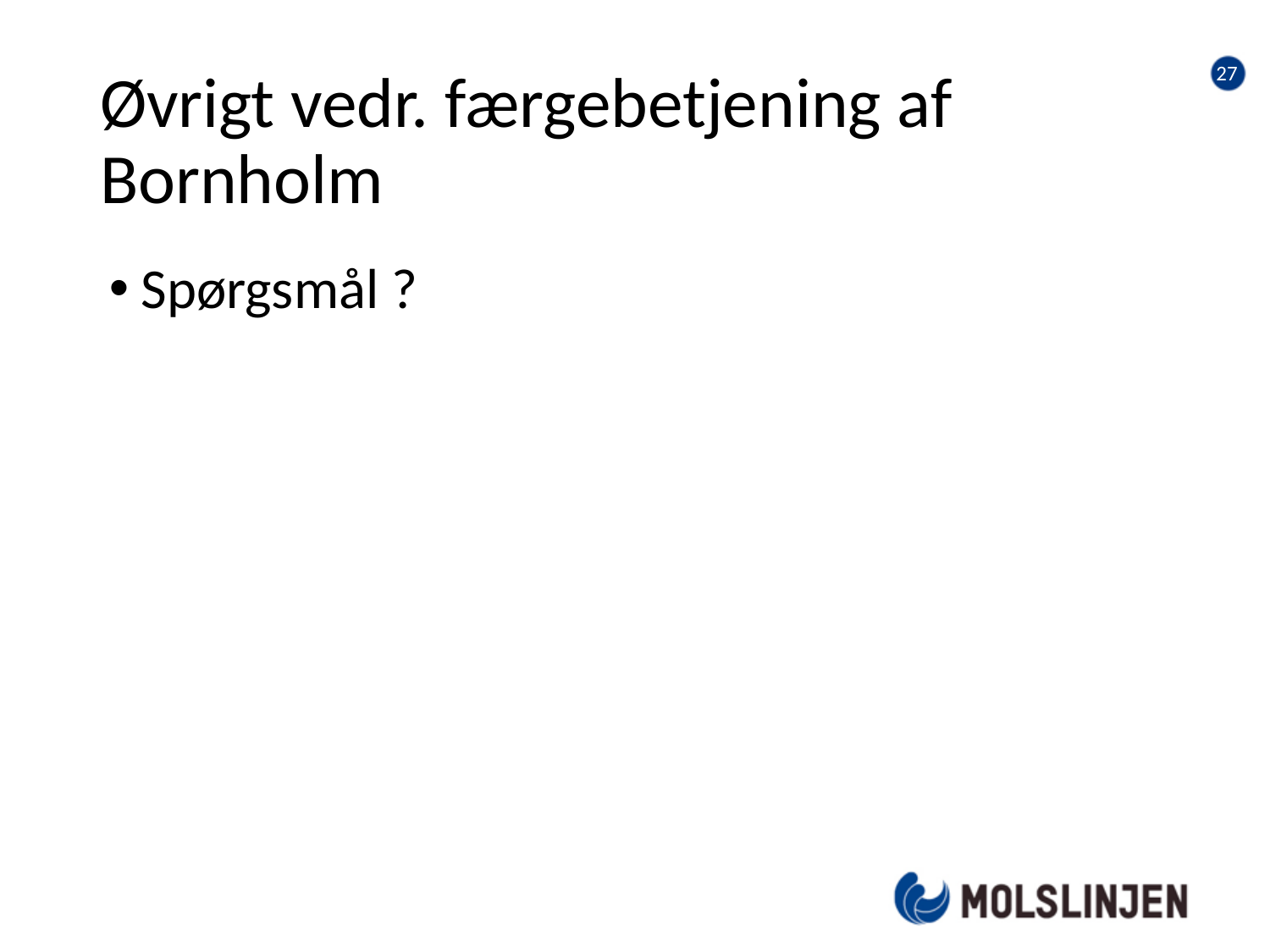

27
# Øvrigt vedr. færgebetjening af Bornholm
Spørgsmål ?